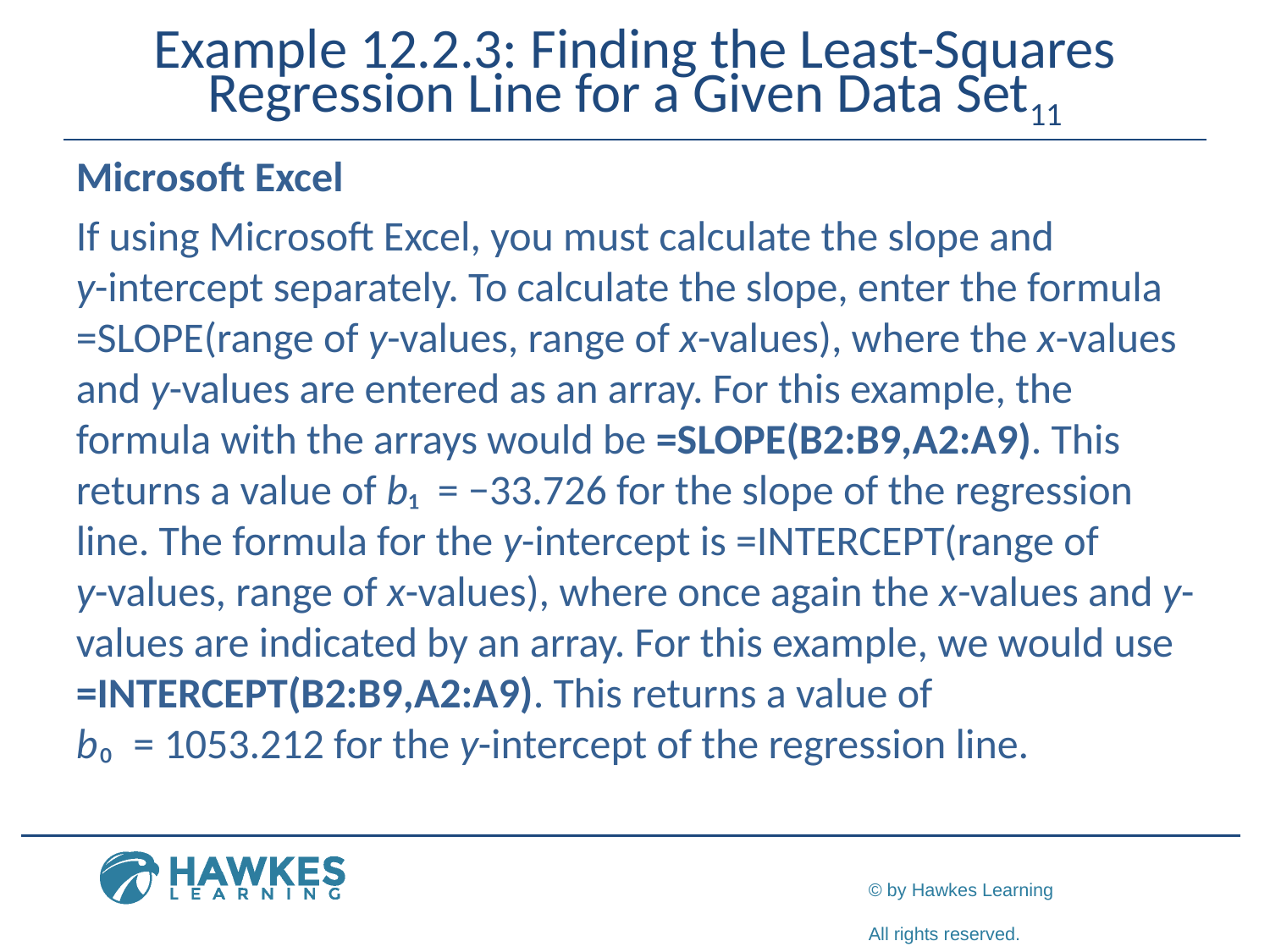

# Example 12.2.3: Finding the Least-Squares Regression Line for a Given Data Set11
​Microsoft Excel
​If using Microsoft Excel, you must calculate the slope and
y-intercept separately. To calculate the slope, enter the formula =SLOPE(range of y-values, range of x-values), where the x-values and y-values are entered as an array. For this example, the formula with the arrays would be =SLOPE(B2:B9,A2:A9). This returns a value of b₁  = −33.726 for the slope of the regression line. The formula for the y-intercept is =INTERCEPT(range of
y-values, range of x-values), where once again the x-values and y-values are indicated by an array. For this example, we would use =INTERCEPT(B2:B9,A2:A9). This returns a value of
b₀  = 1053.212 for the y-intercept of the regression line.
​